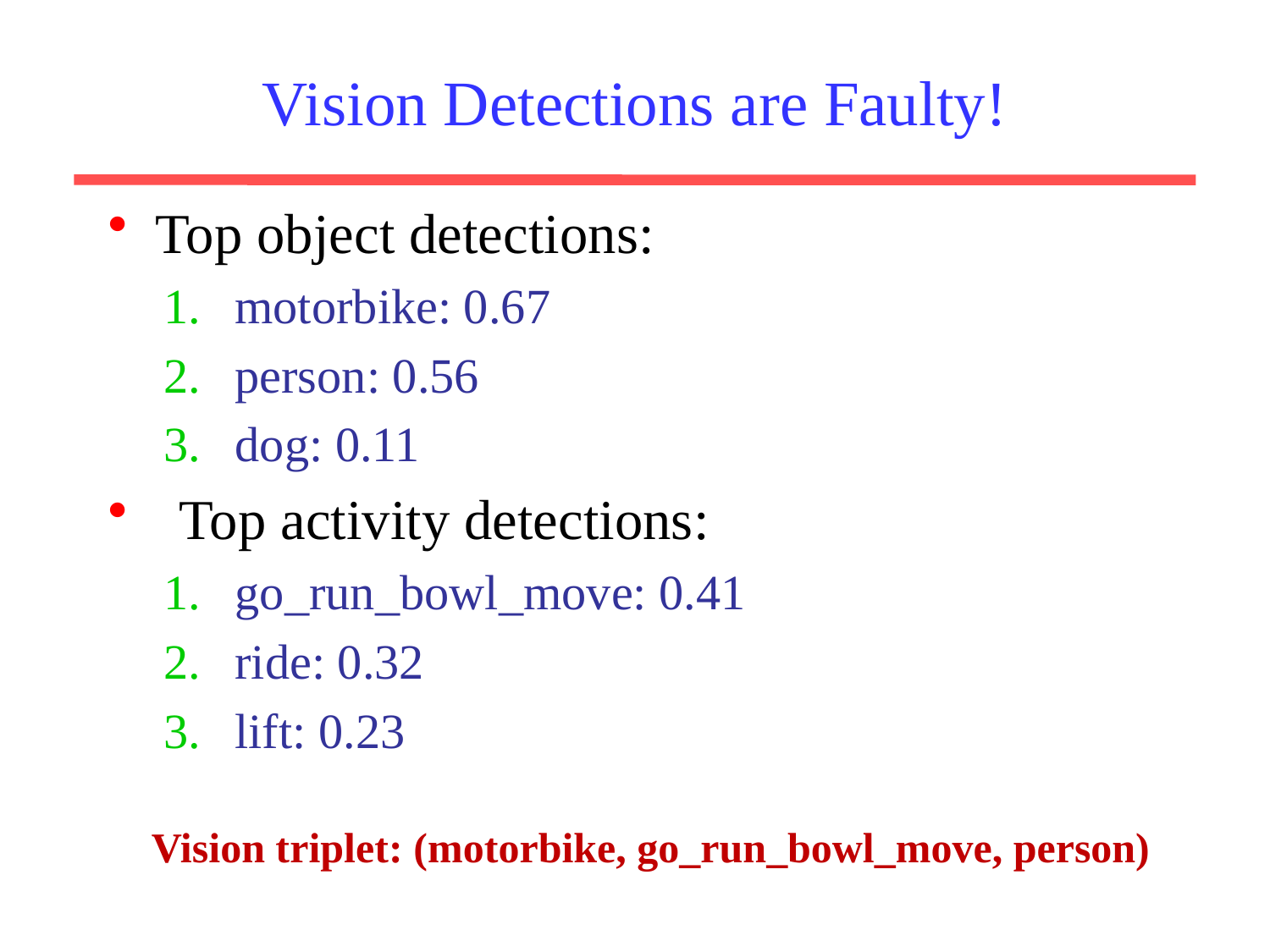

# Vision Detections are Faulty!
Top object detections:
motorbike: 0.67
person: 0.56
dog: 0.11
Top activity detections:
go_run_bowl_move: 0.41
ride: 0.32
lift: 0.23

Vision triplet: (motorbike, go_run_bowl_move, person)